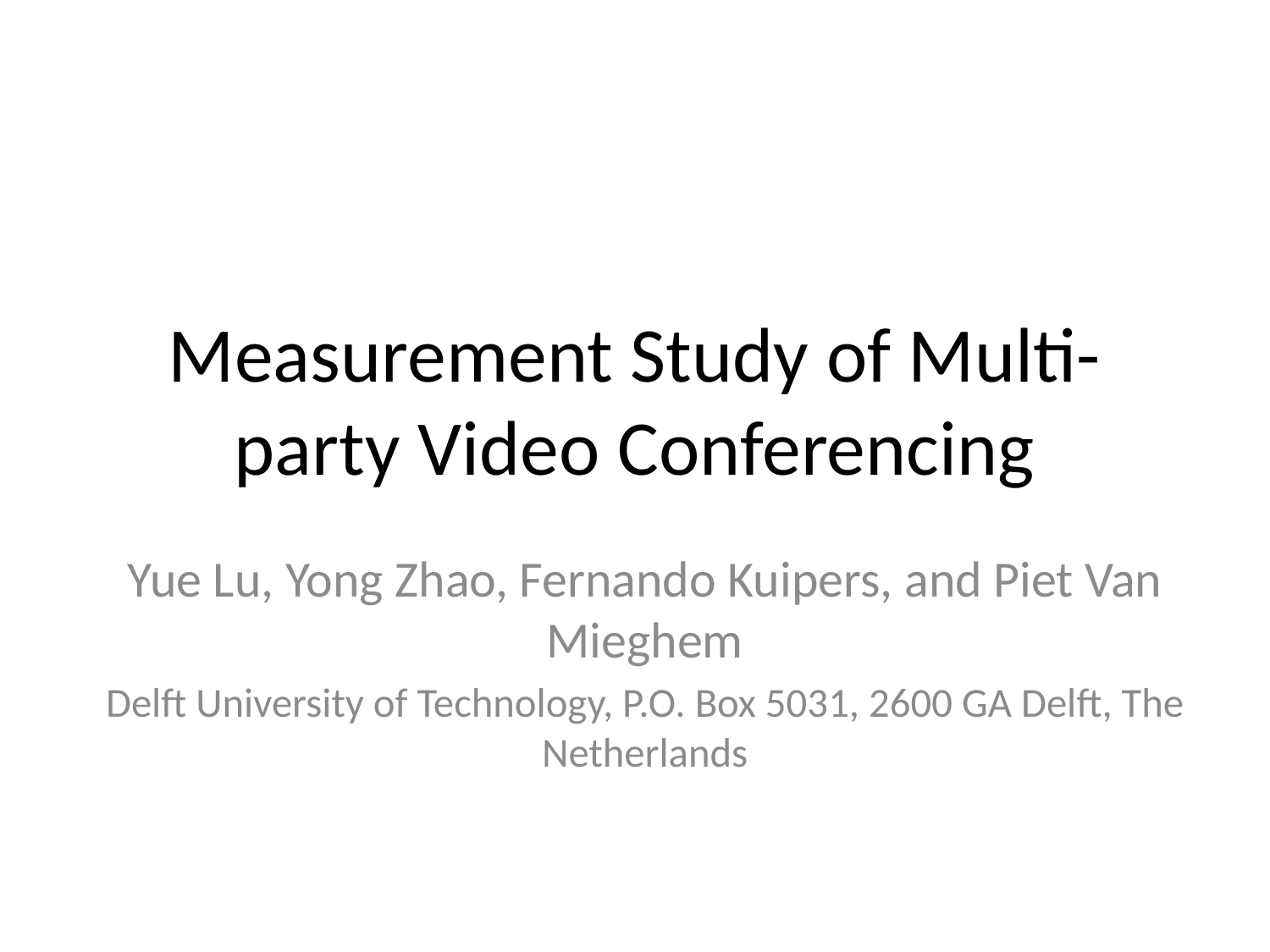

# Measurement Study of Multi-party Video Conferencing
Yue Lu, Yong Zhao, Fernando Kuipers, and Piet Van Mieghem
Delft University of Technology, P.O. Box 5031, 2600 GA Delft, The Netherlands